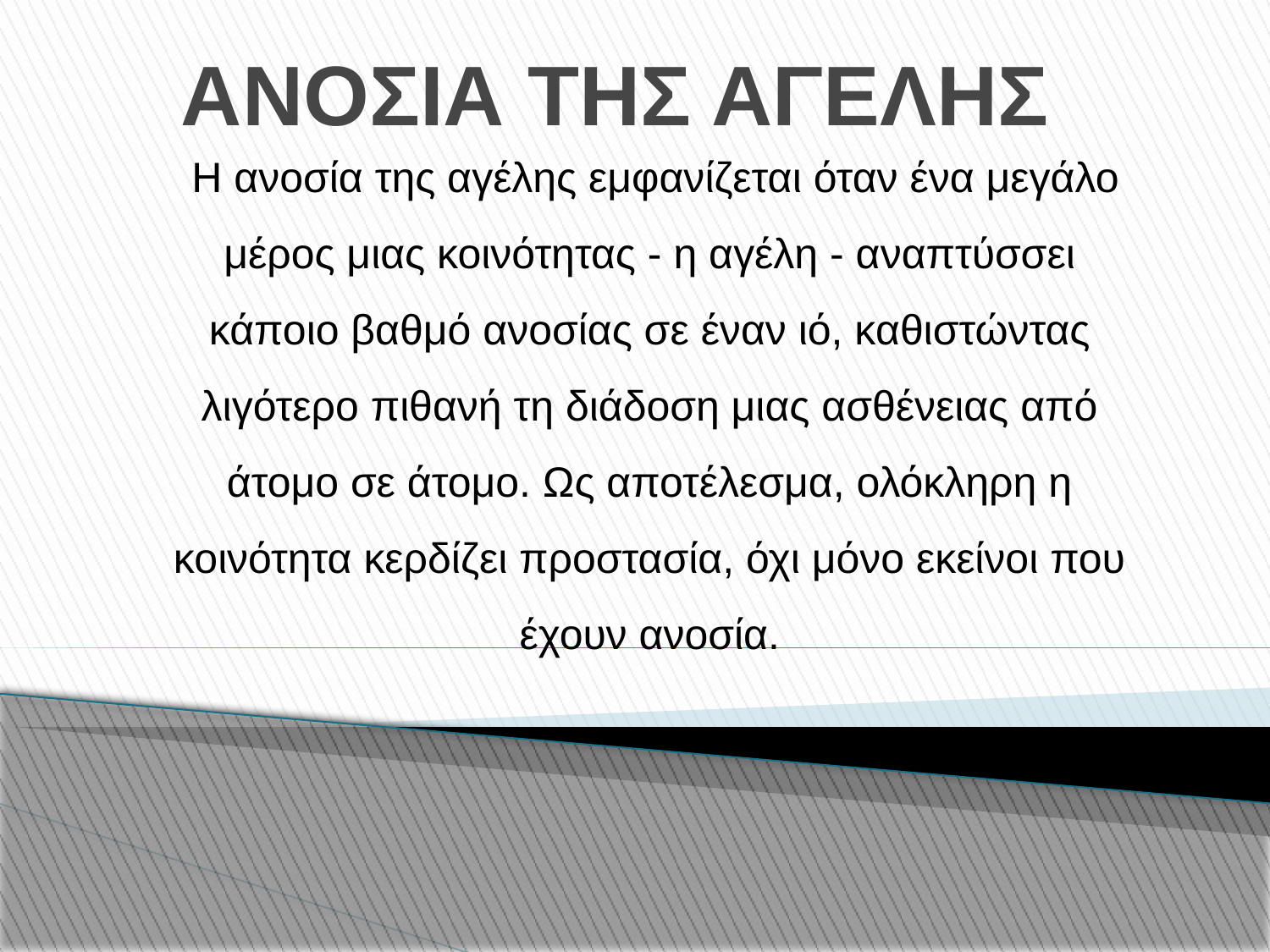

ΑΝΟΣΙΑ ΤΗΣ ΑΓΕΛΗΣ
 Η ανοσία της αγέλης εμφανίζεται όταν ένα μεγάλο μέρος μιας κοινότητας - η αγέλη - αναπτύσσει κάποιο βαθμό ανοσίας σε έναν ιό, καθιστώντας λιγότερο πιθανή τη διάδοση μιας ασθένειας από άτομο σε άτομο. Ως αποτέλεσμα, ολόκληρη η κοινότητα κερδίζει προστασία, όχι μόνο εκείνοι που έχουν ανοσία.